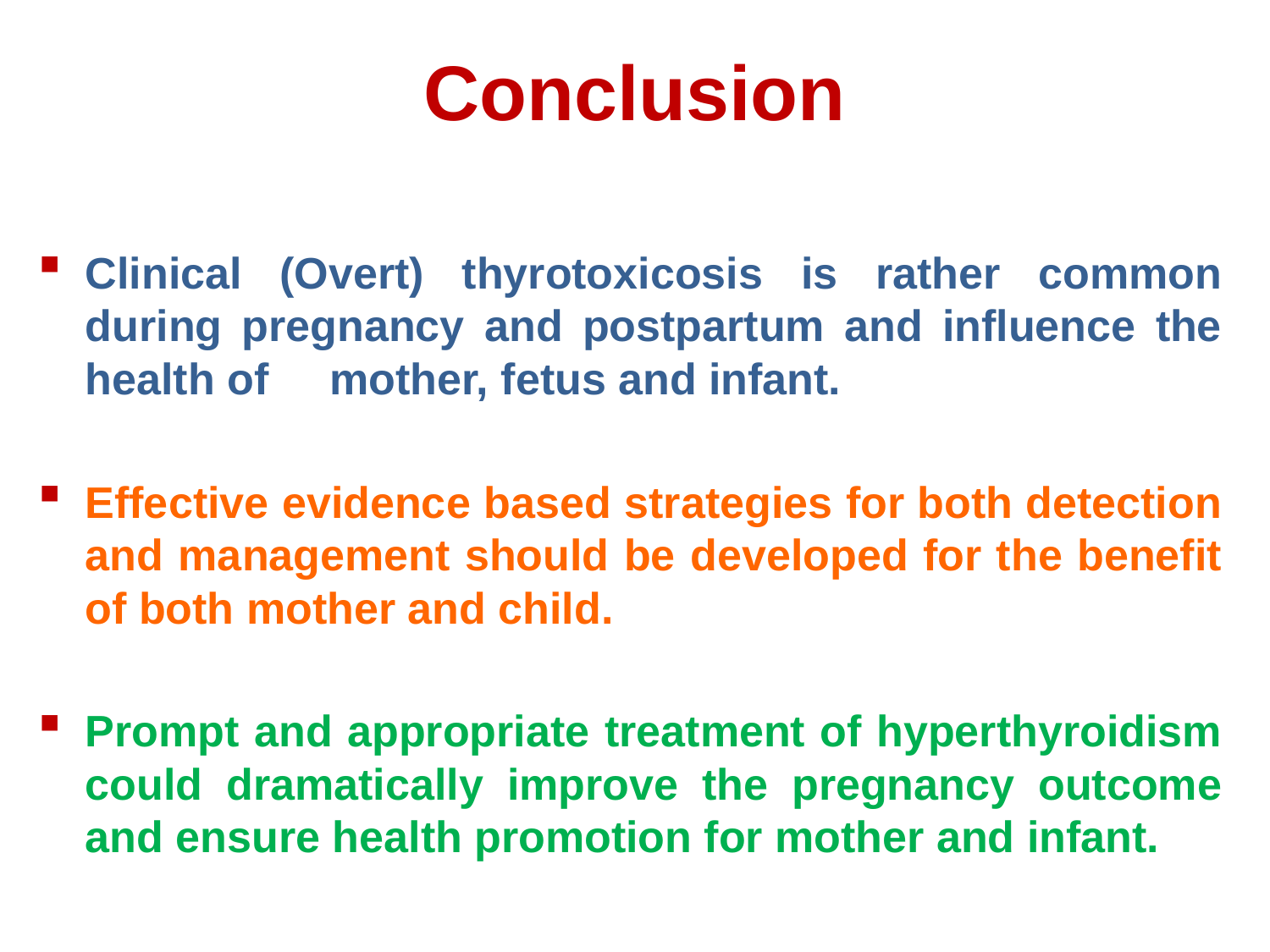

# Conclusion
Clinical (Overt) thyrotoxicosis is rather common during pregnancy and postpartum and influence the health of     mother, fetus and infant.

Effective evidence based strategies for both detection and management should be developed for the benefit of both mother and child.

Prompt and appropriate treatment of hyperthyroidism could dramatically improve the pregnancy outcome and ensure health promotion for mother and infant.